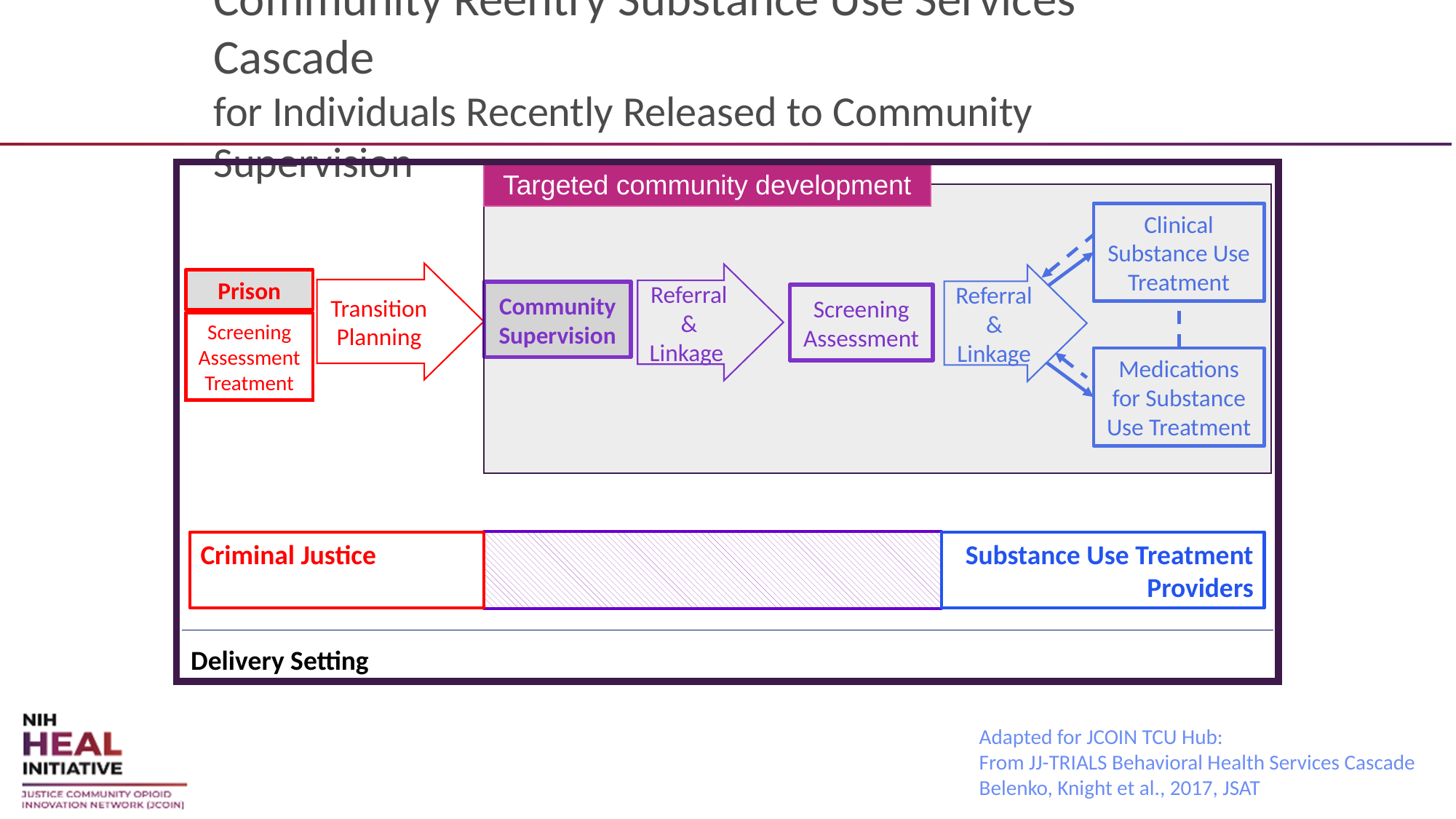

# Community Reentry Substance Use Services Cascade for Individuals Recently Released to Community Supervision

Targeted community development

Clinical
Substance Use
Treatment
Transition Planning
Referral & Linkage
Referral & Linkage
Prison
Community
Supervision
Screening Assessment
Screening
Assessment
Treatment
Medications for Substance Use Treatment
Criminal Justice

Substance Use Treatment Providers
Delivery Setting
Adapted for JCOIN TCU Hub:
From JJ-TRIALS Behavioral Health Services Cascade
Belenko, Knight et al., 2017, JSAT